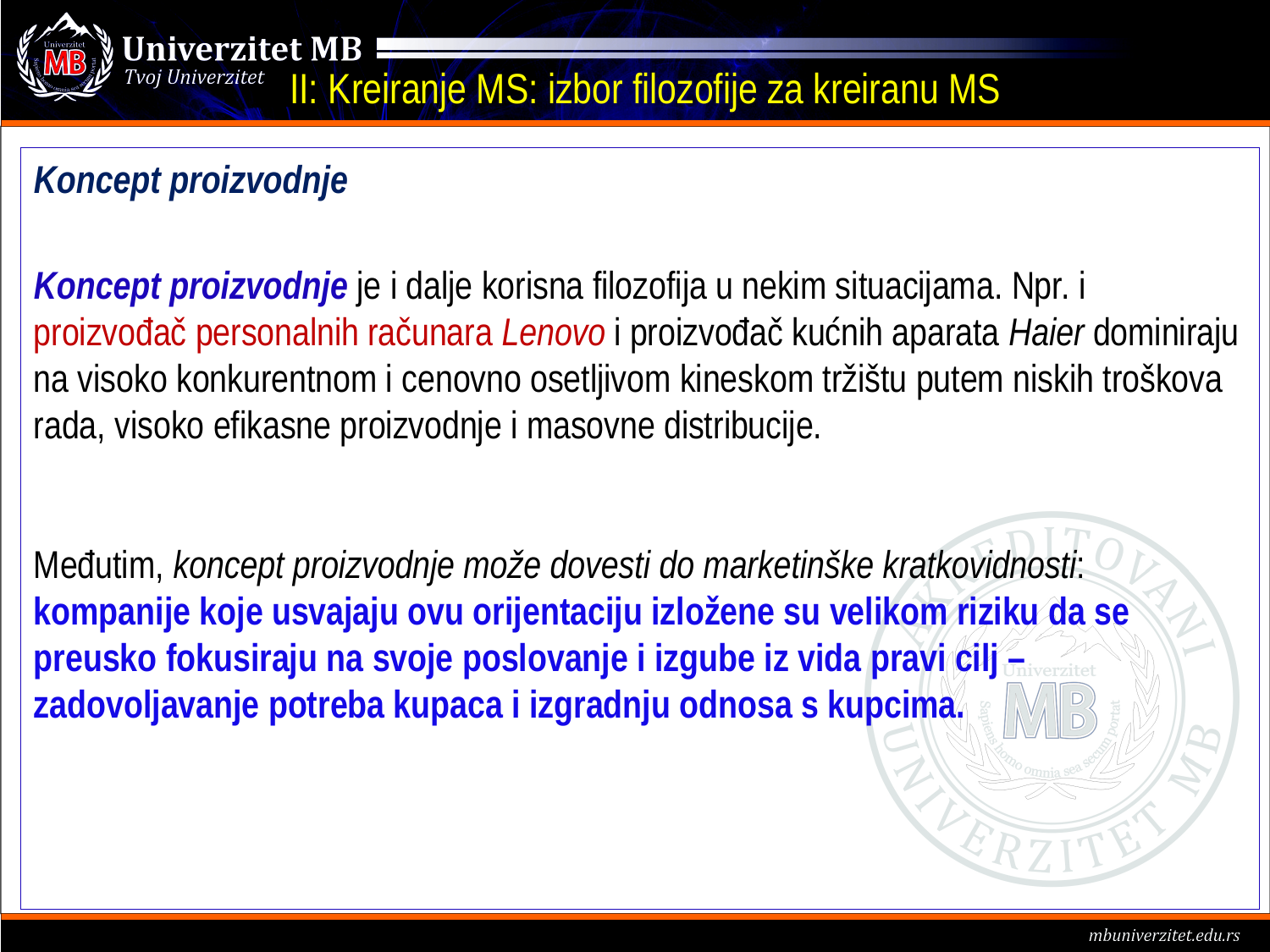

# II: Kreiranje MS: izbor filozofije za kreiranu MS
Koncept proizvodnje

Koncept proizvodnje je i dalje korisna filozofija u nekim situacijama. Npr. i proizvođač personalnih računara Lenovo i proizvođač kućnih aparata Haier dominiraju na visoko konkurentnom i cenovno osetljivom kineskom tržištu putem niskih troškova rada, visoko efikasne proizvodnje i masovne distribucije.

Međutim, koncept proizvodnje može dovesti do marketinške kratkovidnosti: kompanije koje usvajaju ovu orijentaciju izložene su velikom riziku da se preusko fokusiraju na svoje poslovanje i izgube iz vida pravi cilj – zadovoljavanje potreba kupaca i izgradnju odnosa s kupcima.